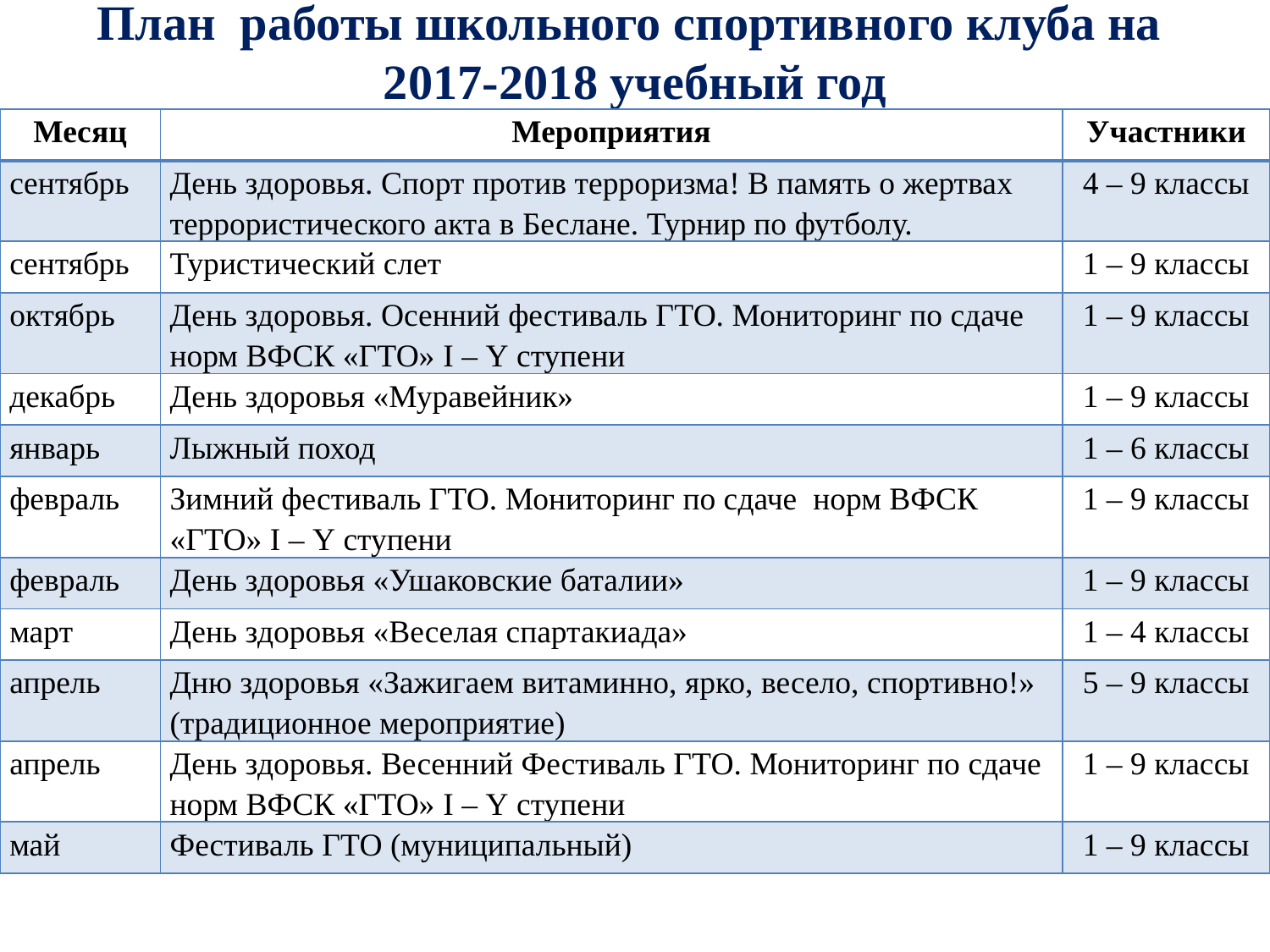

# План  работы школьного спортивного клуба на 2017-2018 учебный год
| Месяц | Мероприятия | Участники |
| --- | --- | --- |
| сентябрь | День здоровья. Спорт против терроризма! В память о жертвах террористического акта в Беслане. Турнир по футболу. | 4 – 9 классы |
| сентябрь | Туристический слет | 1 – 9 классы |
| октябрь | День здоровья. Осенний фестиваль ГТО. Мониторинг по сдаче норм ВФСК «ГТО» I – Y ступени | 1 – 9 классы |
| декабрь | День здоровья «Муравейник» | 1 – 9 классы |
| январь | Лыжный поход | 1 – 6 классы |
| февраль | Зимний фестиваль ГТО. Мониторинг по сдаче норм ВФСК «ГТО» I – Y ступени | 1 – 9 классы |
| февраль | День здоровья «Ушаковские баталии» | 1 – 9 классы |
| март | День здоровья «Веселая спартакиада» | 1 – 4 классы |
| апрель | Дню здоровья «Зажигаем витаминно, ярко, весело, спортивно!» (традиционное мероприятие) | 5 – 9 классы |
| апрель | День здоровья. Весенний Фестиваль ГТО. Мониторинг по сдаче норм ВФСК «ГТО» I – Y ступени | 1 – 9 классы |
| май | Фестиваль ГТО (муниципальный) | 1 – 9 классы |